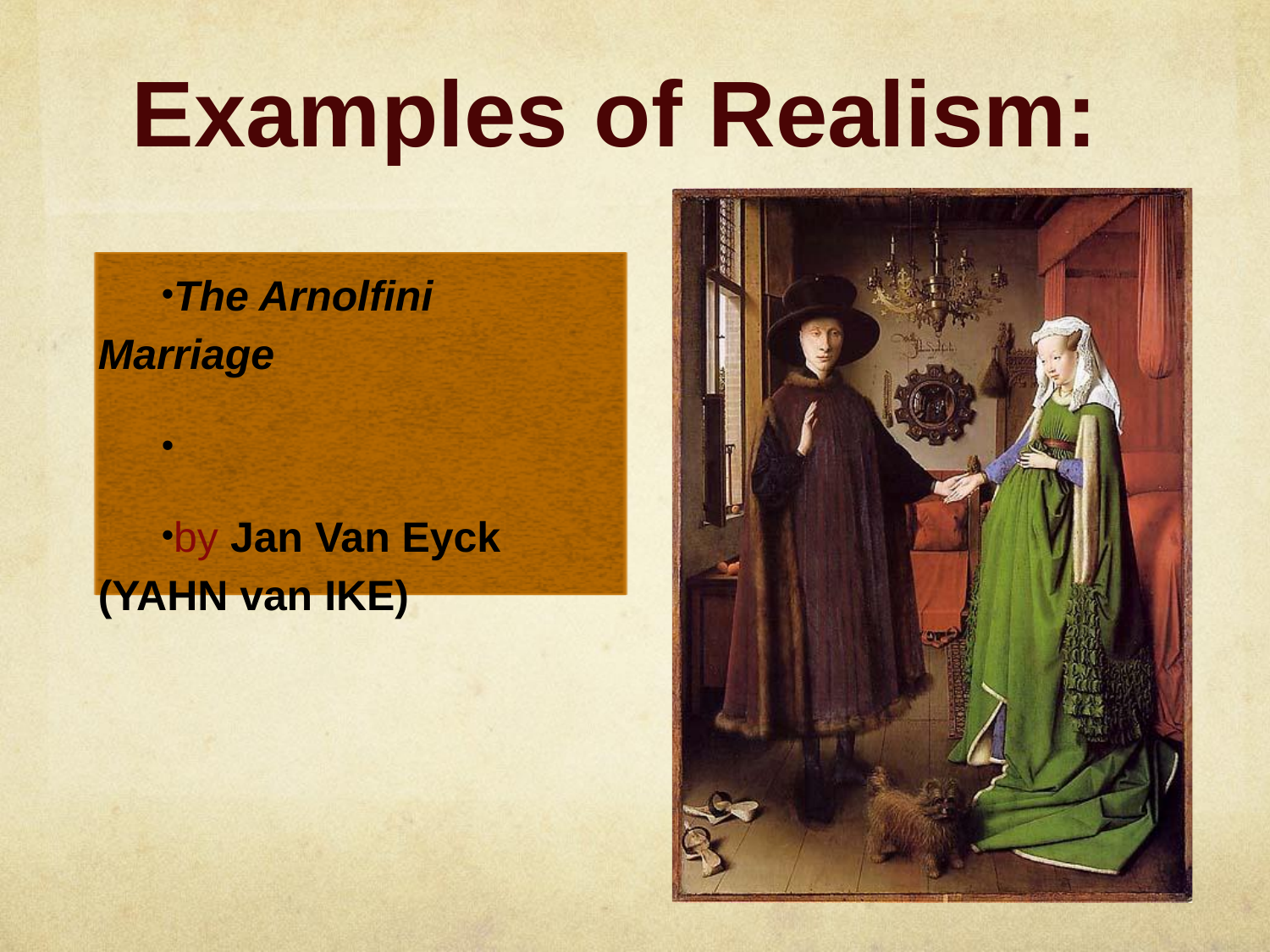

# Examples of Realism:

The Arnolfini Marriage

by Jan Van Eyck (YAHN van IKE)